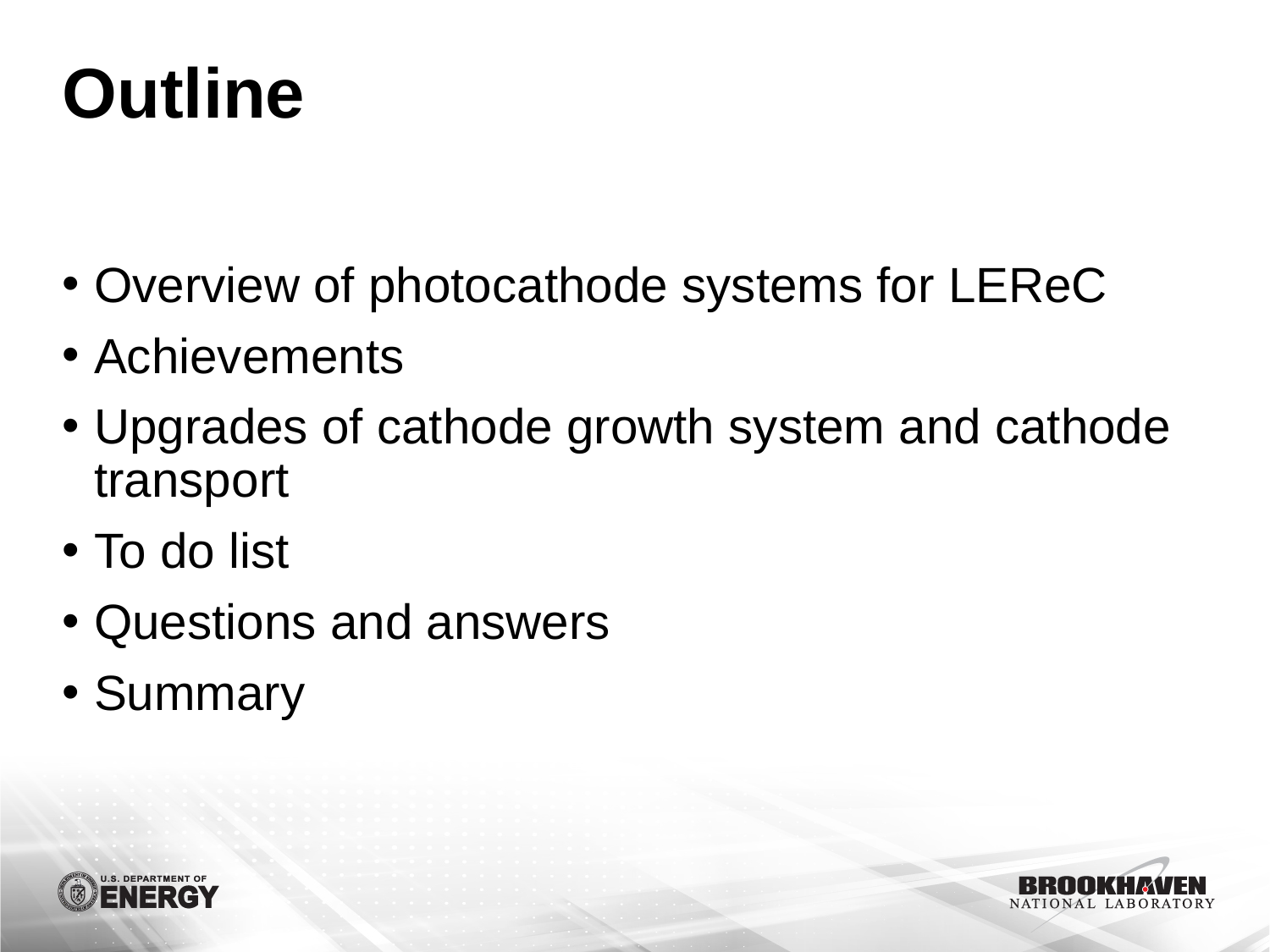

# Outline
Overview of photocathode systems for LEReC
Achievements
Upgrades of cathode growth system and cathode transport
To do list
Questions and answers
Summary